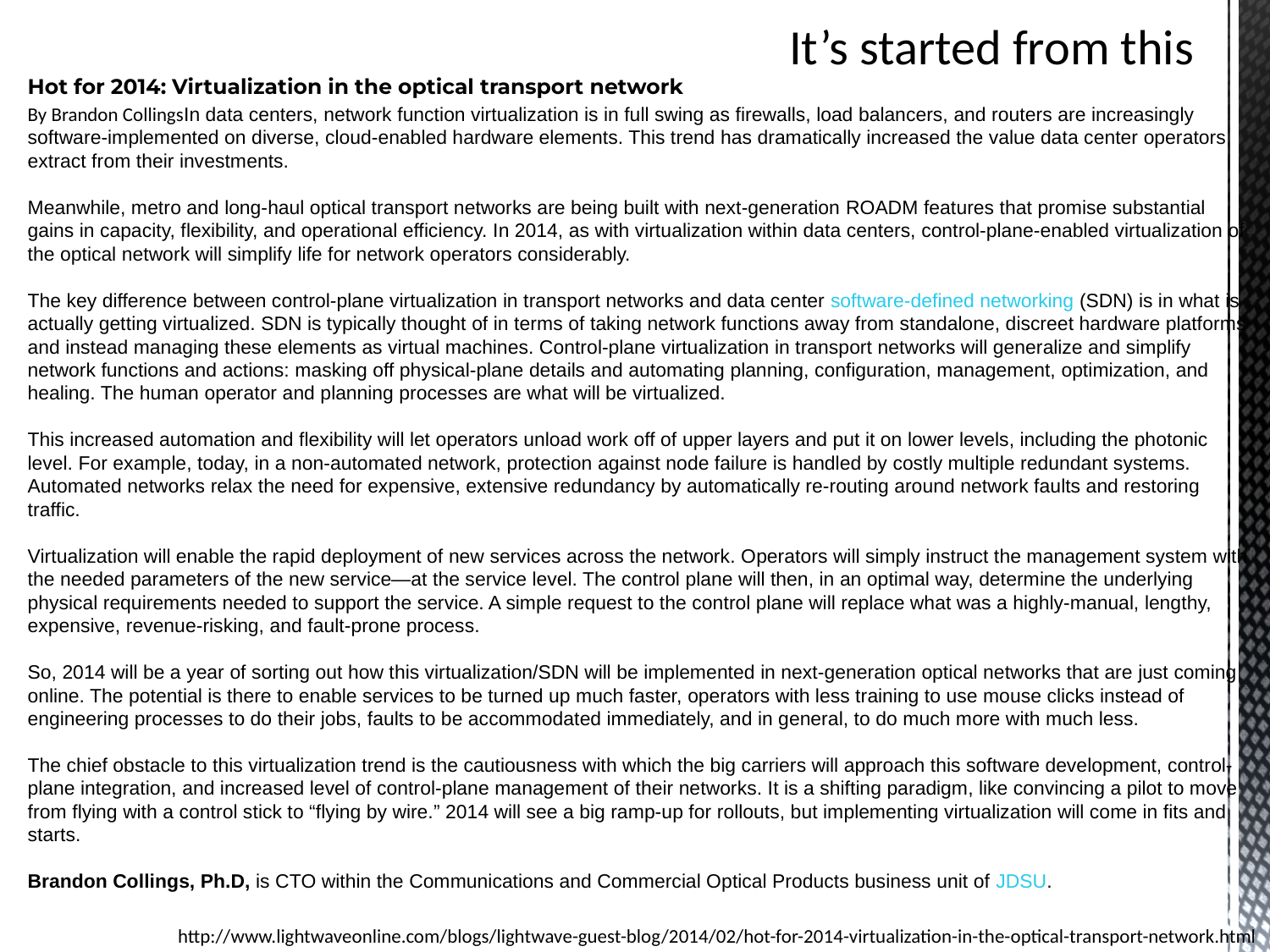

# It’s started from this
Hot for 2014: Virtualization in the optical transport network
By Brandon CollingsIn data centers, network function virtualization is in full swing as firewalls, load balancers, and routers are increasingly software-implemented on diverse, cloud-enabled hardware elements. This trend has dramatically increased the value data center operators extract from their investments.
Meanwhile, metro and long-haul optical transport networks are being built with next-generation ROADM features that promise substantial gains in capacity, flexibility, and operational efficiency. In 2014, as with virtualization within data centers, control-plane-enabled virtualization of the optical network will simplify life for network operators considerably.
The key difference between control-plane virtualization in transport networks and data center software-defined networking (SDN) is in what is actually getting virtualized. SDN is typically thought of in terms of taking network functions away from standalone, discreet hardware platforms and instead managing these elements as virtual machines. Control-plane virtualization in transport networks will generalize and simplify network functions and actions: masking off physical-plane details and automating planning, configuration, management, optimization, and healing. The human operator and planning processes are what will be virtualized.
This increased automation and flexibility will let operators unload work off of upper layers and put it on lower levels, including the photonic level. For example, today, in a non-automated network, protection against node failure is handled by costly multiple redundant systems. Automated networks relax the need for expensive, extensive redundancy by automatically re-routing around network faults and restoring traffic.
Virtualization will enable the rapid deployment of new services across the network. Operators will simply instruct the management system with the needed parameters of the new service—at the service level. The control plane will then, in an optimal way, determine the underlying physical requirements needed to support the service. A simple request to the control plane will replace what was a highly-manual, lengthy, expensive, revenue-risking, and fault-prone process.
So, 2014 will be a year of sorting out how this virtualization/SDN will be implemented in next-generation optical networks that are just coming online. The potential is there to enable services to be turned up much faster, operators with less training to use mouse clicks instead of engineering processes to do their jobs, faults to be accommodated immediately, and in general, to do much more with much less.
The chief obstacle to this virtualization trend is the cautiousness with which the big carriers will approach this software development, control-plane integration, and increased level of control-plane management of their networks. It is a shifting paradigm, like convincing a pilot to move from flying with a control stick to “flying by wire.” 2014 will see a big ramp-up for rollouts, but implementing virtualization will come in fits and starts.
Brandon Collings, Ph.D, is CTO within the Communications and Commercial Optical Products business unit of JDSU.

http://www.lightwaveonline.com/blogs/lightwave-guest-blog/2014/02/hot-for-2014-virtualization-in-the-optical-transport-network.html